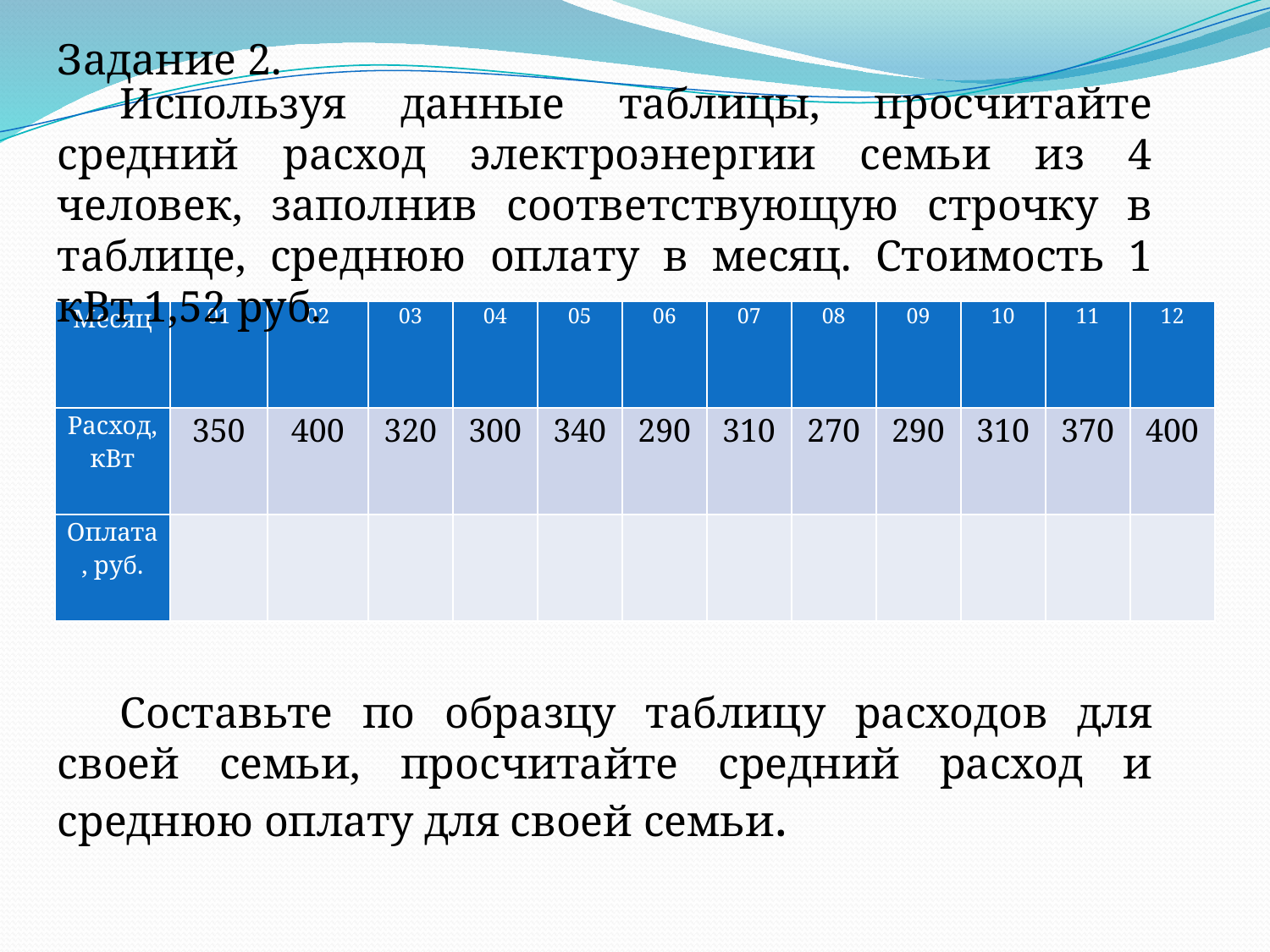

Задание 2.

Используя данные таблицы, просчитайте средний расход электроэнергии семьи из 4 человек, заполнив соответствующую строчку в таблице, среднюю оплату в месяц. Стоимость 1 кВт 1,52 руб.

Составьте по образцу таблицу расходов для своей семьи, просчитайте средний расход и среднюю оплату для своей семьи.
| Месяц | 01 | 02 | 03 | 04 | 05 | 06 | 07 | 08 | 09 | 10 | 11 | 12 |
| --- | --- | --- | --- | --- | --- | --- | --- | --- | --- | --- | --- | --- |
| Расход, кВт | 350 | 400 | 320 | 300 | 340 | 290 | 310 | 270 | 290 | 310 | 370 | 400 |
| Оплата, руб. |  |  |  |  |  |  |  |  |  |  |  |  |